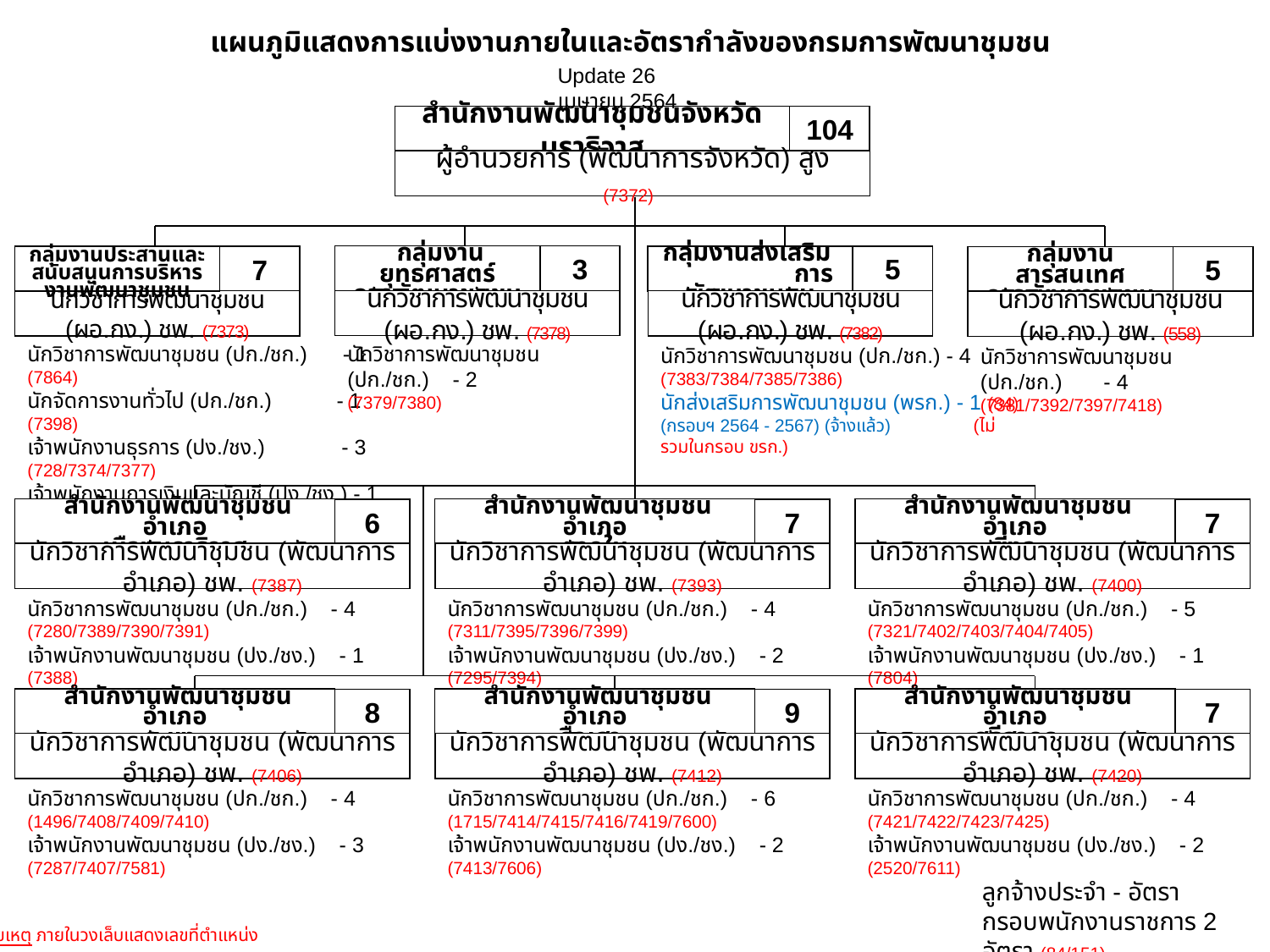

แผนภูมิแสดงการแบ่งงานภายในและอัตรากำลังของกรมการพัฒนาชุมชน
Update 26 เมษายน 2564
สำนักงานพัฒนาชุมชนจังหวัดนราธิวาส
104
ผู้อำนวยการ (พัฒนาการจังหวัด) สูง (7372)

 กลุ่มงานยุทธศาสตร์
การพัฒนาชุมชน
3
นักวิชาการพัฒนาชุมชน (ผอ.กง.) ชพ. (7378)

กลุ่มงานส่งเสริม                      การพัฒนาชุมชน
5
นักวิชาการพัฒนาชุมชน (ผอ.กง.) ชพ. (7382)
7
นักวิชาการพัฒนาชุมชน (ผอ.กง.) ชพ. (7373)

กลุ่มงานประสานและสนับสนุนการบริหารงานพัฒนาชุมชน

กลุ่มงานสารสนเทศ
การพัฒนาชุมชน
5
นักวิชาการพัฒนาชุมชน (ผอ.กง.) ชพ. (558)
นักวิชาการพัฒนาชุมชน (ปก./ชก.)    - 2
(7379/7380)

นักวิชาการพัฒนาชุมชน (ปก./ชก.)      - 1 (7864)
นักจัดการงานทั่วไป (ปก./ชก.)           - 1 (7398)
เจ้าพนักงานธุรการ (ปง./ชง.)             - 3 (728/7374/7377)
เจ้าพนักงานการเงินและบัญชี (ปง./ชง.) - 1 (7376)
นักวิชาการพัสดุ (พรก.) (กรอบ)          - 1 (151) (ไม่รวมในกรอบ ขรก.)
(ตามมาตรการฯ ปี งบฯ 2563)

นักวิชาการพัฒนาชุมชน (ปก./ชก.) - 4
(7383/7384/7385/7386)
นักส่งเสริมการพัฒนาชุมชน (พรก.) - 1 (84)
(กรอบฯ 2564 - 2567) (จ้างแล้ว)                 (ไม่รวมในกรอบ ขรก.)

นักวิชาการพัฒนาชุมชน (ปก./ชก.)       - 4
(7381/7392/7397/7418)

 สำนักงานพัฒนาชุมชนอำเภอ
เมืองนราธิวาส
6
นักวิชาการพัฒนาชุมชน (พัฒนาการอำเภอ) ชพ. (7387)

 สำนักงานพัฒนาชุมชนอำเภอ
ตากใบ
7
นักวิชาการพัฒนาชุมชน (พัฒนาการอำเภอ) ชพ. (7393)

 สำนักงานพัฒนาชุมชนอำเภอ
ยี่งอ
7
นักวิชาการพัฒนาชุมชน (พัฒนาการอำเภอ) ชพ. (7400)
นักวิชาการพัฒนาชุมชน (ปก./ชก.)    - 4
(7280/7389/7390/7391)
เจ้าพนักงานพัฒนาชุมชน (ปง./ชง.)    - 1 (7388)

นักวิชาการพัฒนาชุมชน (ปก./ชก.)    - 4
(7311/7395/7396/7399)
เจ้าพนักงานพัฒนาชุมชน (ปง./ชง.)    - 2 (7295/7394)

นักวิชาการพัฒนาชุมชน (ปก./ชก.)    - 5
(7321/7402/7403/7404/7405)
เจ้าพนักงานพัฒนาชุมชน (ปง./ชง.)    - 1 (7804)

 สำนักงานพัฒนาชุมชนอำเภอ
ระแงะ
8
นักวิชาการพัฒนาชุมชน (พัฒนาการอำเภอ) ชพ. (7406)

 สำนักงานพัฒนาชุมชนอำเภอ
รือเสาะ
9
นักวิชาการพัฒนาชุมชน (พัฒนาการอำเภอ) ชพ. (7412)

 สำนักงานพัฒนาชุมชนอำเภอ
ศรีสาคร
7
นักวิชาการพัฒนาชุมชน (พัฒนาการอำเภอ) ชพ. (7420)
นักวิชาการพัฒนาชุมชน (ปก./ชก.)    - 4
(1496/7408/7409/7410)
เจ้าพนักงานพัฒนาชุมชน (ปง./ชง.)    - 3
(7287/7407/7581)

นักวิชาการพัฒนาชุมชน (ปก./ชก.)    - 6
(1715/7414/7415/7416/7419/7600)
เจ้าพนักงานพัฒนาชุมชน (ปง./ชง.)    - 2 (7413/7606)

นักวิชาการพัฒนาชุมชน (ปก./ชก.)    - 4
(7421/7422/7423/7425)
เจ้าพนักงานพัฒนาชุมชน (ปง./ชง.)    - 2 (2520/7611)

ลูกจ้างประจำ - อัตรา
กรอบพนักงานราชการ 2 อัตรา (84/151)
หมายเหตุ ภายในวงเล็บแสดงเลขที่ตำแหน่ง